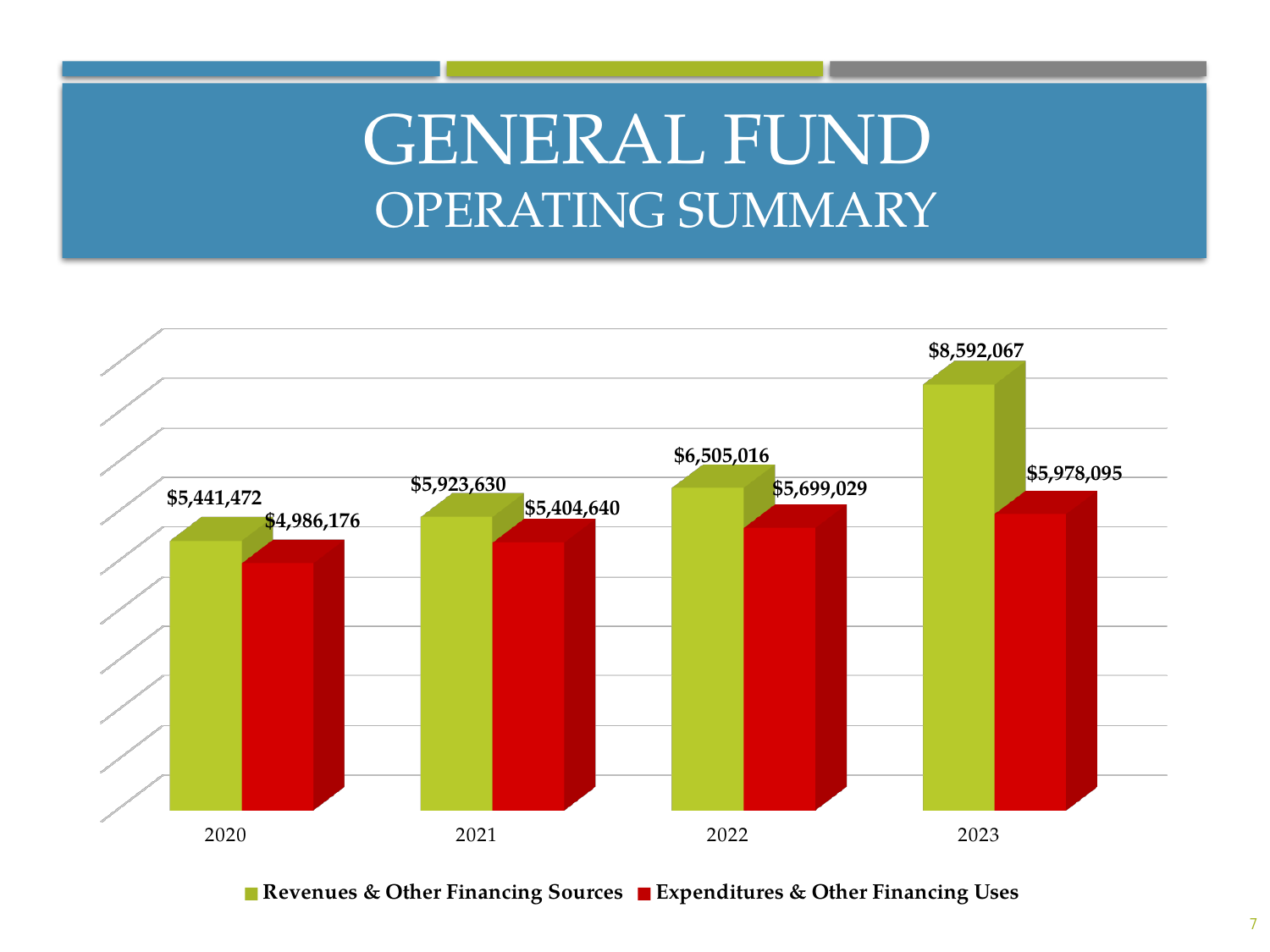

# General Fund Operating Summary

[unsupported chart]

7